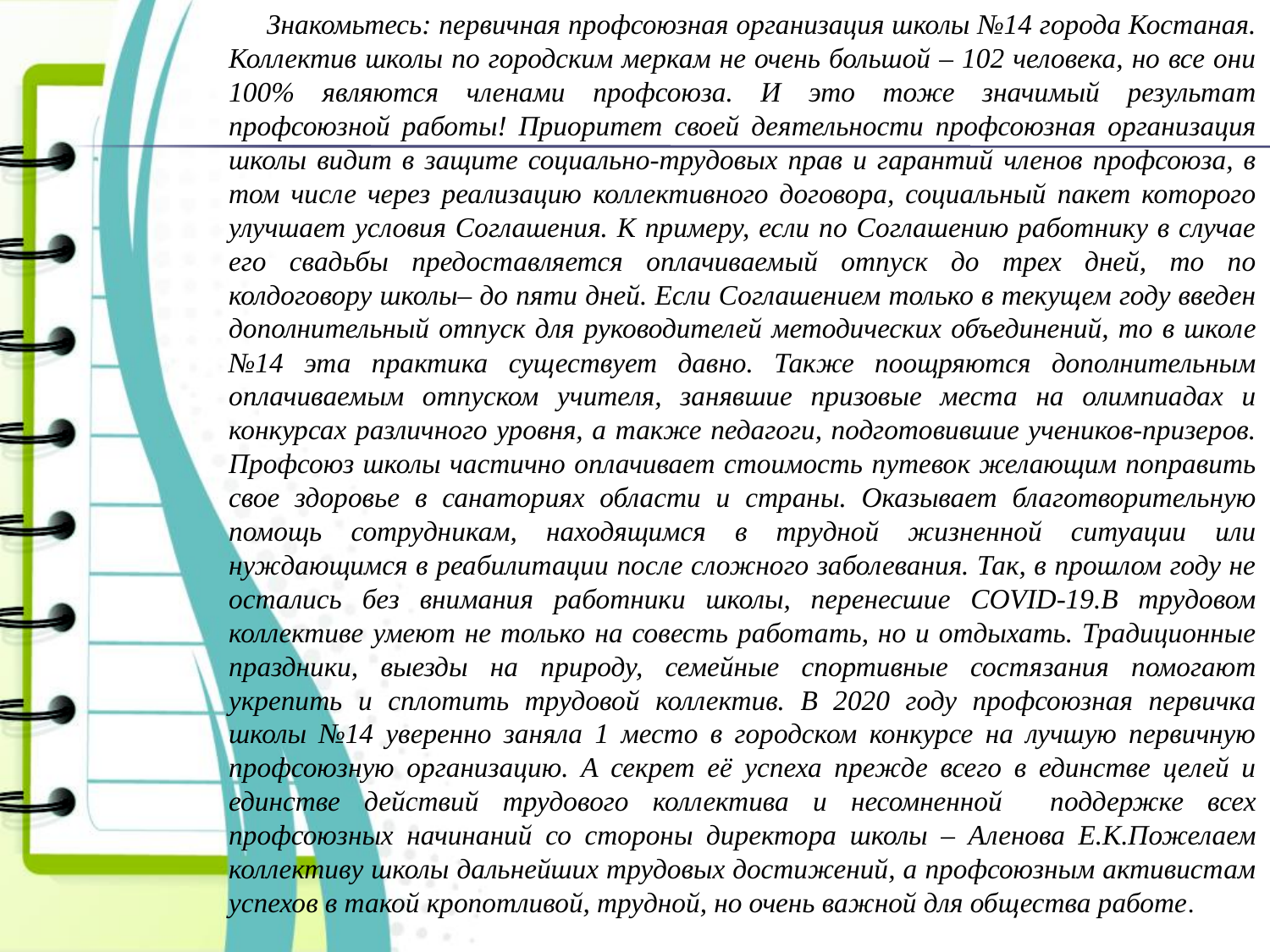

Знакомьтесь: первичная профсоюзная организация школы №14 города Костаная. Коллектив школы по городским меркам не очень большой – 102 человека, но все они 100% являются членами профсоюза. И это тоже значимый результат профсоюзной работы! Приоритет своей деятельности профсоюзная организация школы видит в защите социально-трудовых прав и гарантий членов профсоюза, в том числе через реализацию коллективного договора, социальный пакет которого улучшает условия Соглашения. К примеру, если по Соглашению работнику в случае его свадьбы предоставляется оплачиваемый отпуск до трех дней, то по колдоговору школы– до пяти дней. Если Соглашением только в текущем году введен дополнительный отпуск для руководителей методических объединений, то в школе №14 эта практика существует давно. Также поощряются дополнительным оплачиваемым отпуском учителя, занявшие призовые места на олимпиадах и конкурсах различного уровня, а также педагоги, подготовившие учеников-призеров. Профсоюз школы частично оплачивает стоимость путевок желающим поправить свое здоровье в санаториях области и страны. Оказывает благотворительную помощь сотрудникам, находящимся в трудной жизненной ситуации или нуждающимся в реабилитации после сложного заболевания. Так, в прошлом году не остались без внимания работники школы, перенесшие COVID-19.В трудовом коллективе умеют не только на совесть работать, но и отдыхать. Традиционные праздники, выезды на природу, семейные спортивные состязания помогают укрепить и сплотить трудовой коллектив. В 2020 году профсоюзная первичка школы №14 уверенно заняла 1 место в городском конкурсе на лучшую первичную профсоюзную организацию. А секрет её успеха прежде всего в единстве целей и единстве действий трудового коллектива и несомненной  поддержке всех профсоюзных начинаний со стороны директора школы – Аленова Е.К.Пожелаем коллективу школы дальнейших трудовых достижений, а профсоюзным активистам успехов в такой кропотливой, трудной, но очень важной для общества работе.